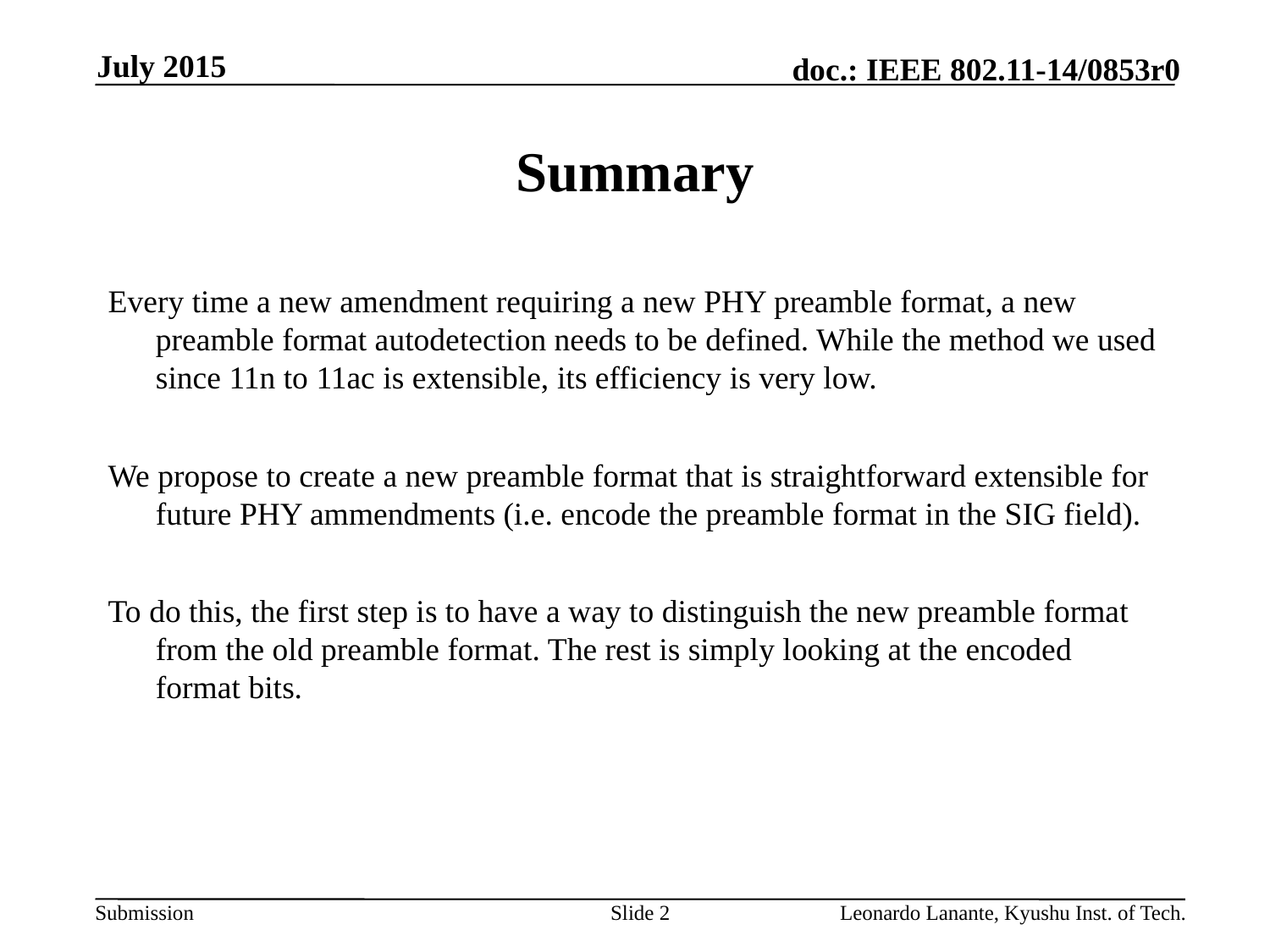

July 2015
# Summary
Every time a new amendment requiring a new PHY preamble format, a new preamble format autodetection needs to be defined. While the method we used since 11n to 11ac is extensible, its efficiency is very low.

We propose to create a new preamble format that is straightforward extensible for future PHY ammendments (i.e. encode the preamble format in the SIG field).

To do this, the first step is to have a way to distinguish the new preamble format from the old preamble format. The rest is simply looking at the encoded format bits.

Slide 2
Leonardo Lanante, Kyushu Inst. of Tech.